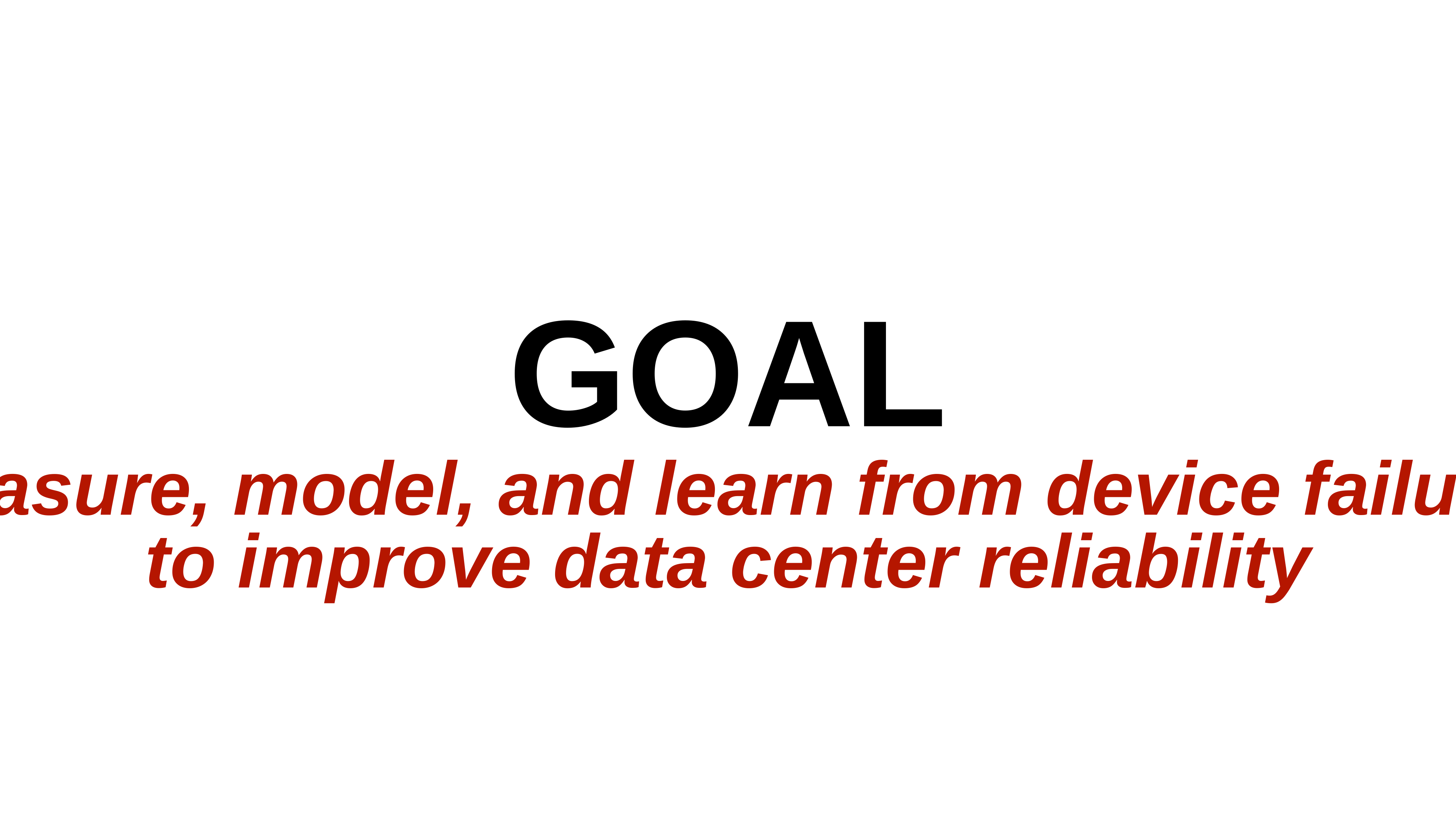

GOAL
Measure, model, and learn from device failures
to improve data center reliability
22